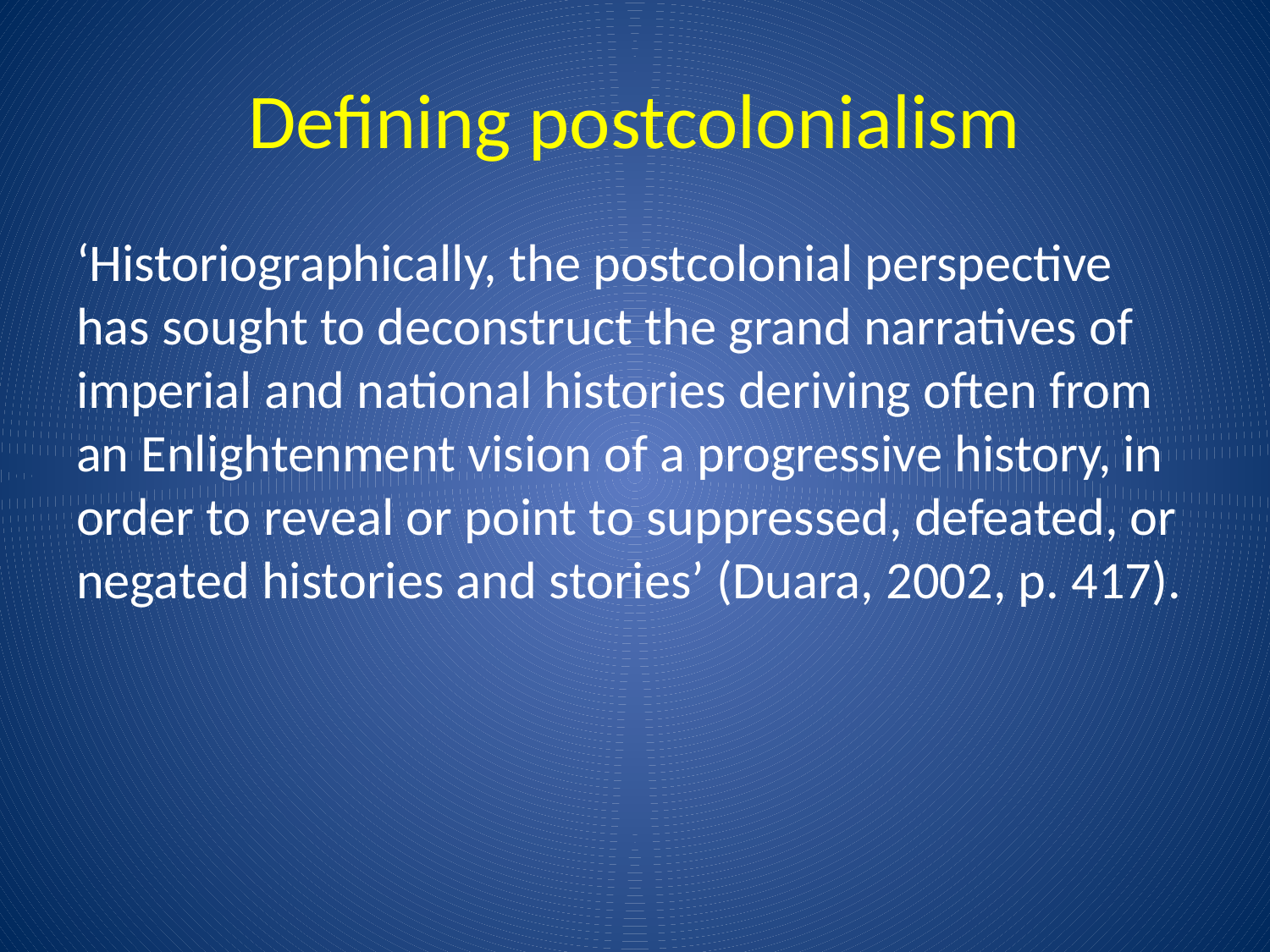

# Defining postcolonialism
‘Historiographically, the postcolonial perspective has sought to deconstruct the grand narratives of imperial and national histories deriving often from an Enlightenment vision of a progressive history, in order to reveal or point to suppressed, defeated, or negated histories and stories’ (Duara, 2002, p. 417).